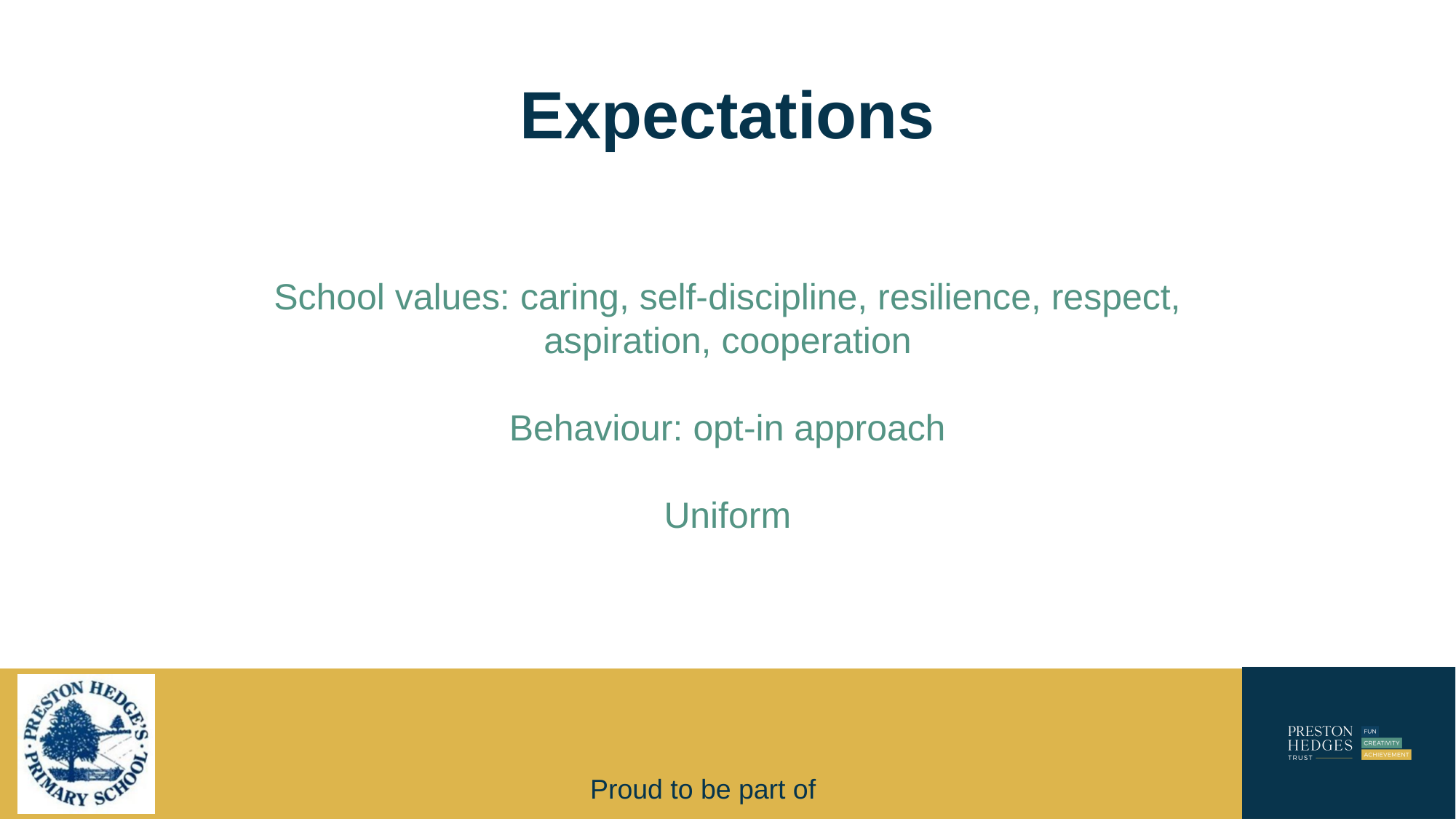

# Expectations

School values: caring, self-discipline, resilience, respect, aspiration, cooperation

Behaviour: opt-in approach

Uniform